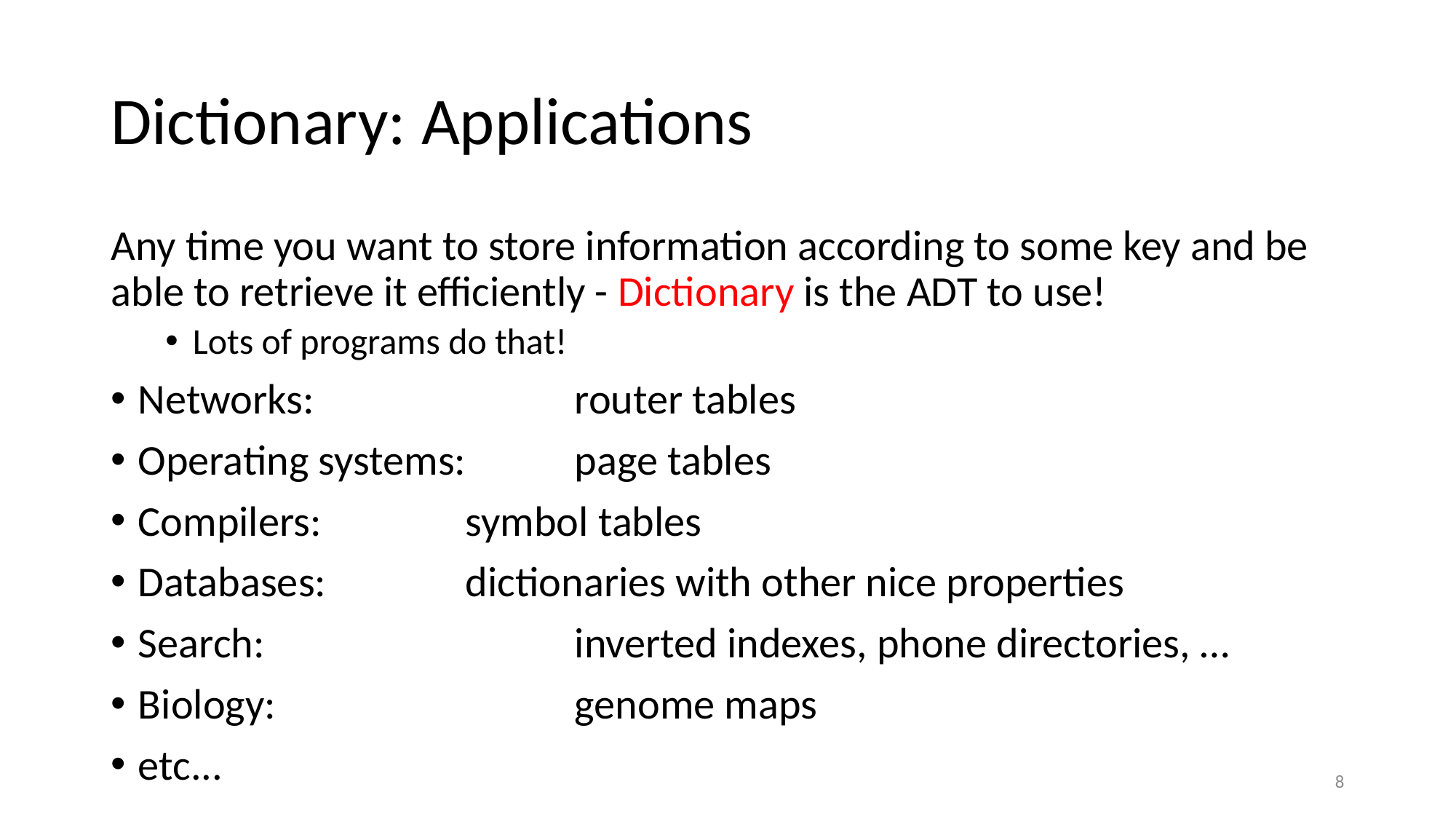

# Dictionary: Applications
Any time you want to store information according to some key and be able to retrieve it efficiently - Dictionary is the ADT to use!
Lots of programs do that!
Networks: 			router tables
Operating systems: 	page tables
Compilers: 		symbol tables
Databases: 		dictionaries with other nice properties
Search:			inverted indexes, phone directories, …
Biology:			genome maps
etc...
8